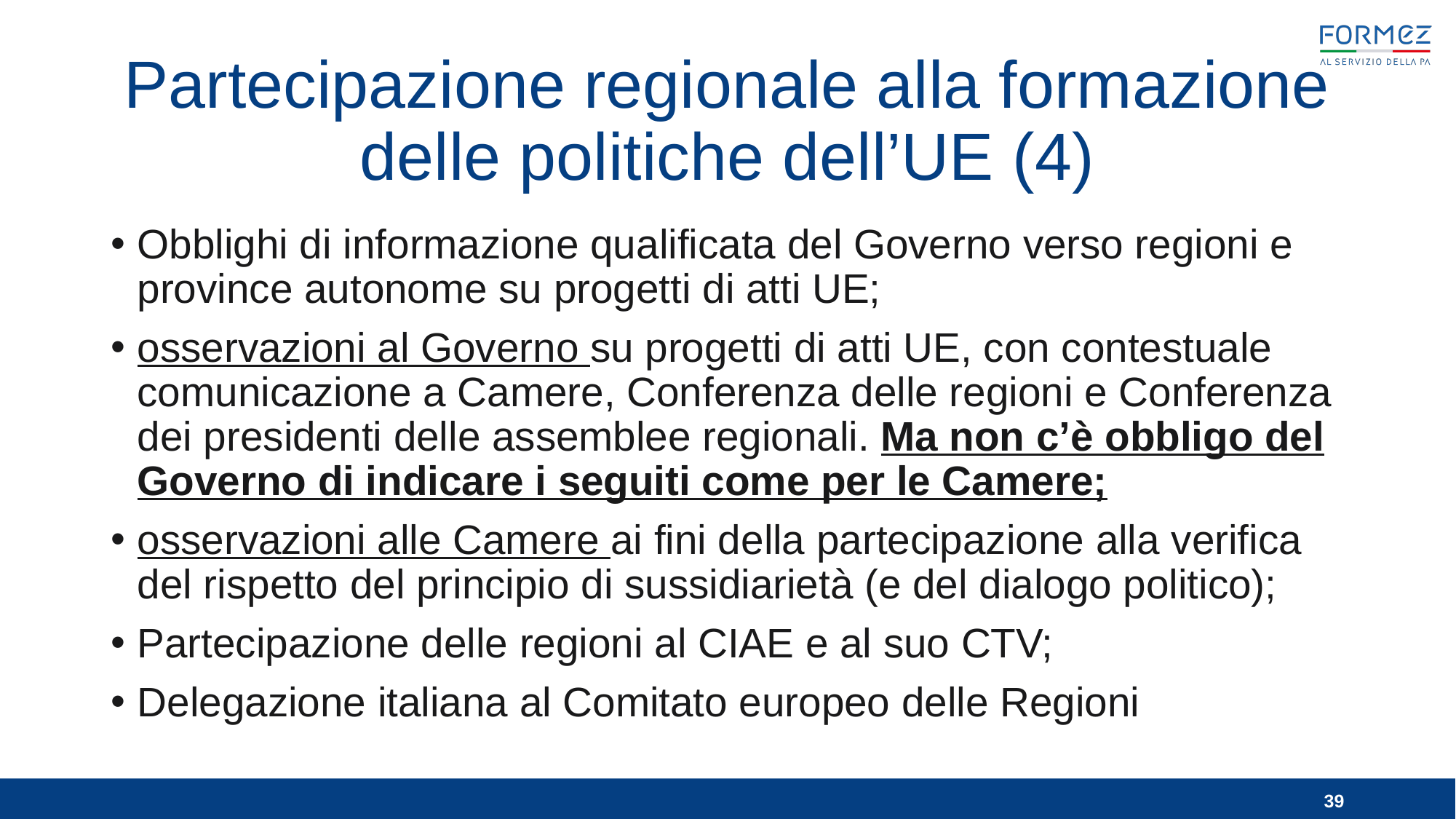

# Partecipazione regionale alla formazione delle politiche dell’UE (4)
Obblighi di informazione qualificata del Governo verso regioni e province autonome su progetti di atti UE;
osservazioni al Governo su progetti di atti UE, con contestuale comunicazione a Camere, Conferenza delle regioni e Conferenza dei presidenti delle assemblee regionali. Ma non c’è obbligo del Governo di indicare i seguiti come per le Camere;
osservazioni alle Camere ai fini della partecipazione alla verifica del rispetto del principio di sussidiarietà (e del dialogo politico);
Partecipazione delle regioni al CIAE e al suo CTV;
Delegazione italiana al Comitato europeo delle Regioni
39